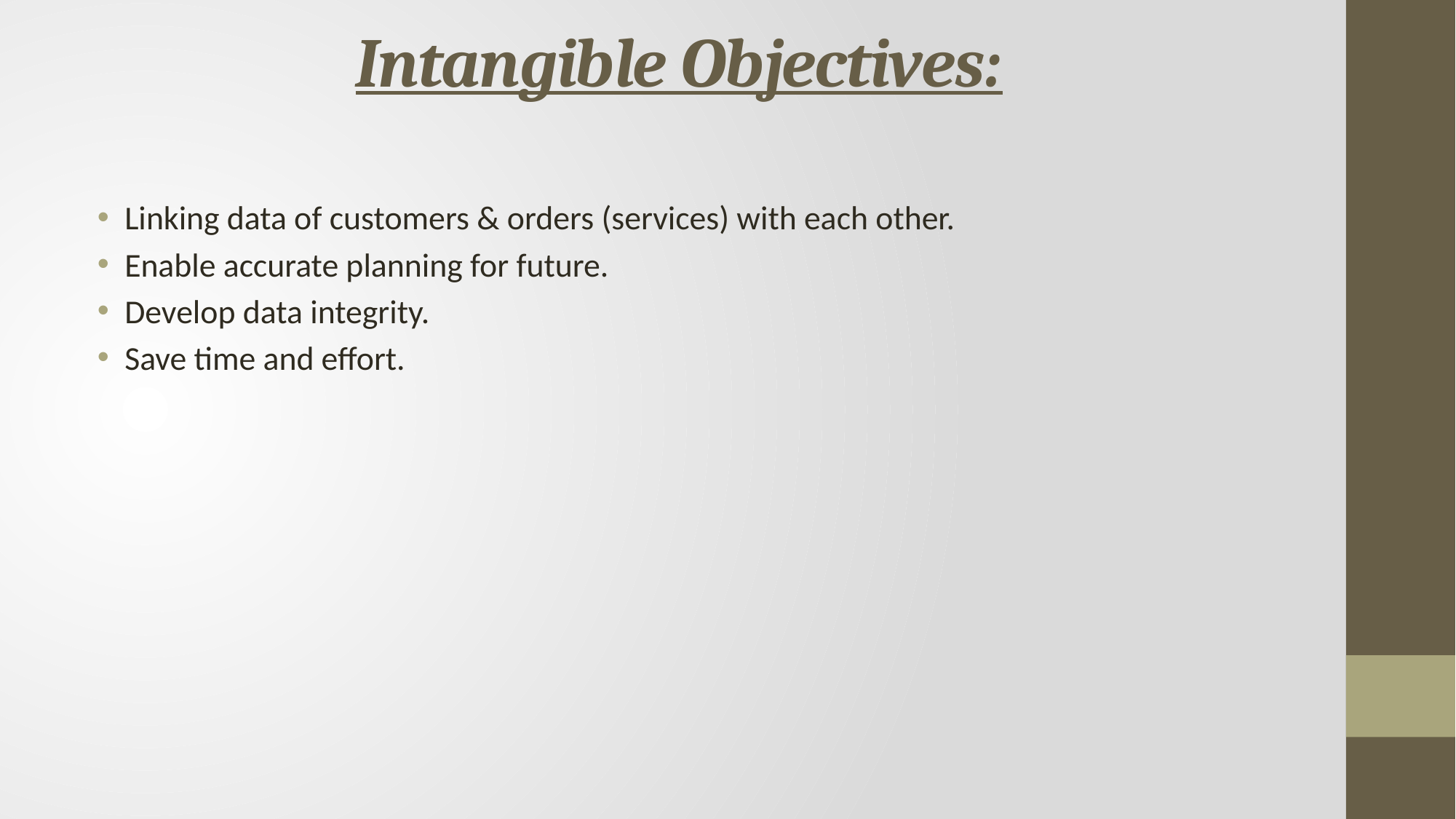

# Intangible Objectives:
Linking data of customers & orders (services) with each other.
Enable accurate planning for future.
Develop data integrity.
Save time and effort.